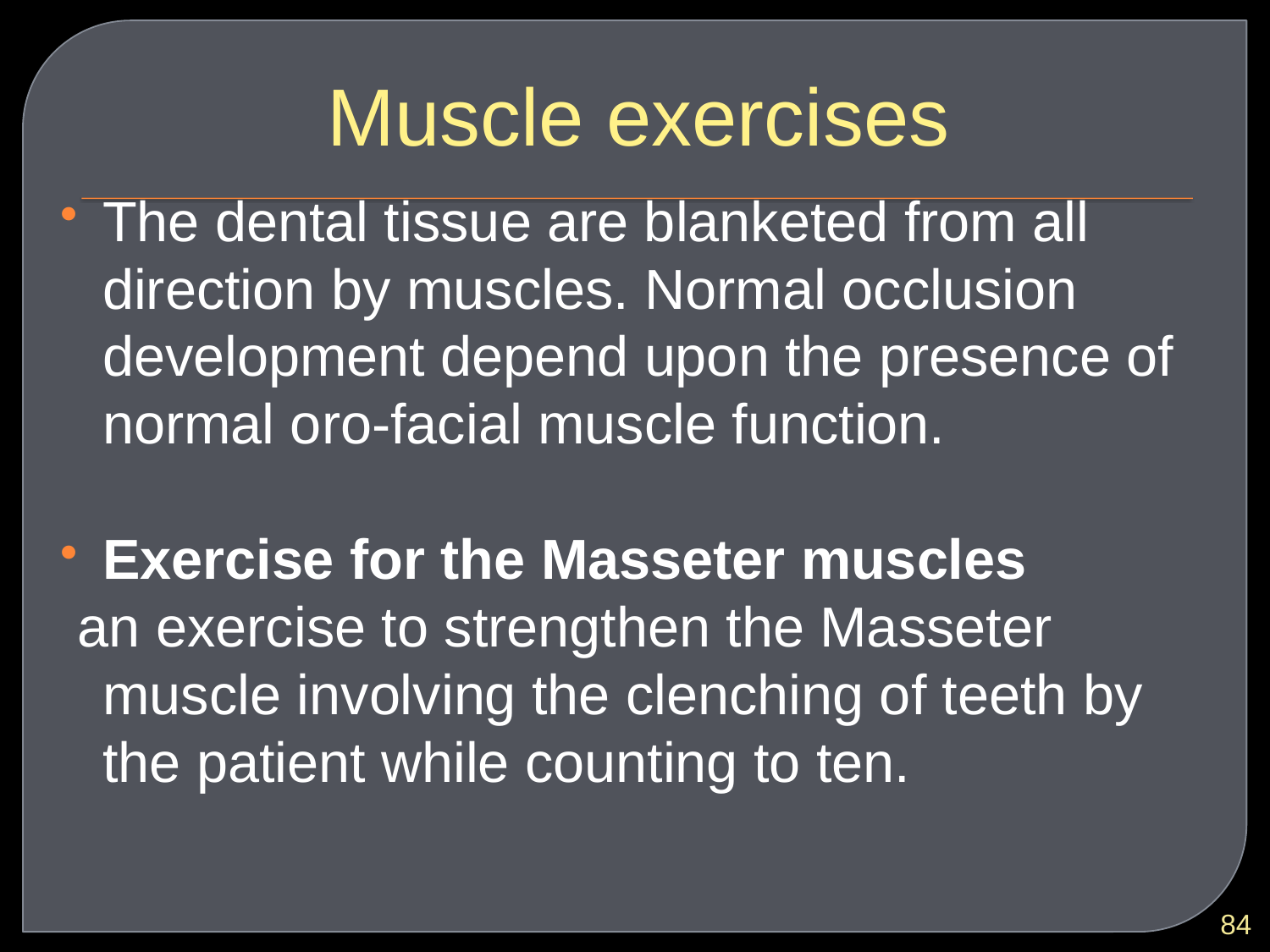

# Muscle exercises
The dental tissue are blanketed from all direction by muscles. Normal occlusion development depend upon the presence of normal oro-facial muscle function.

Exercise for the Masseter muscles
 an exercise to strengthen the Masseter muscle involving the clenching of teeth by the patient while counting to ten.
84